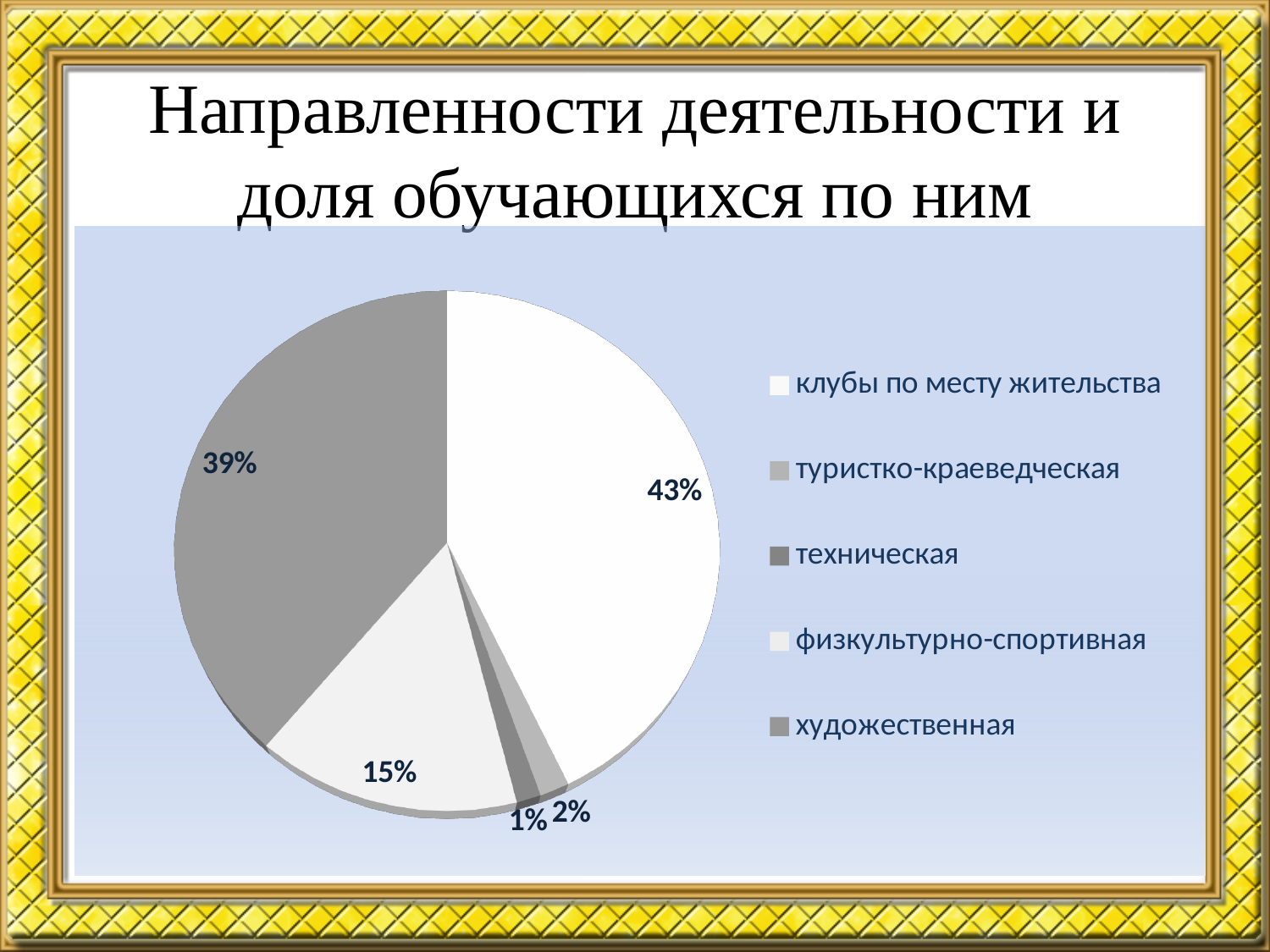

# Направленности деятельности и доля обучающихся по ним

[unsupported chart]